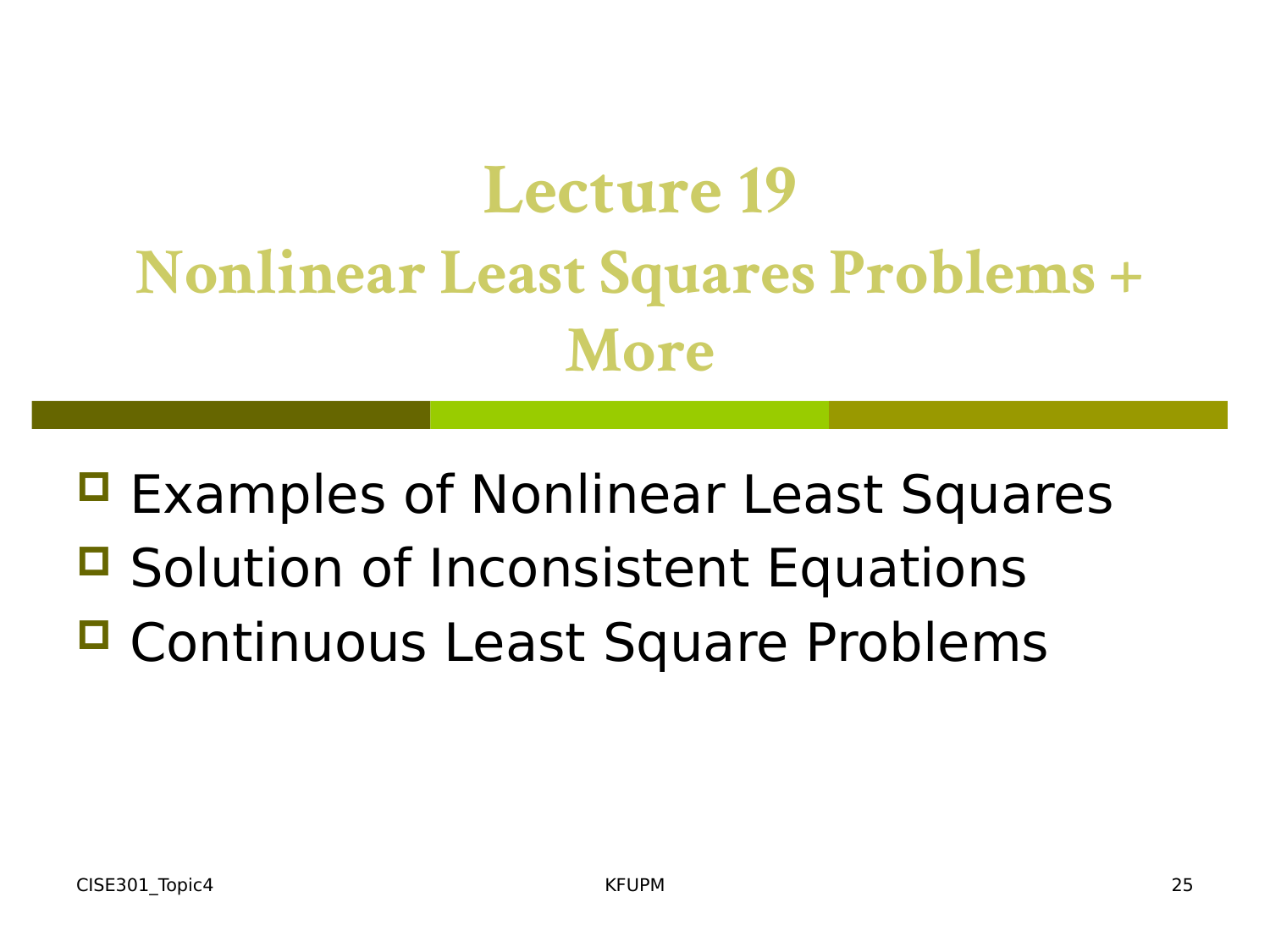

# Lecture 19 Nonlinear Least Squares Problems + More
 Examples of Nonlinear Least Squares
 Solution of Inconsistent Equations
 Continuous Least Square Problems
CISE301_Topic4
KFUPM
25